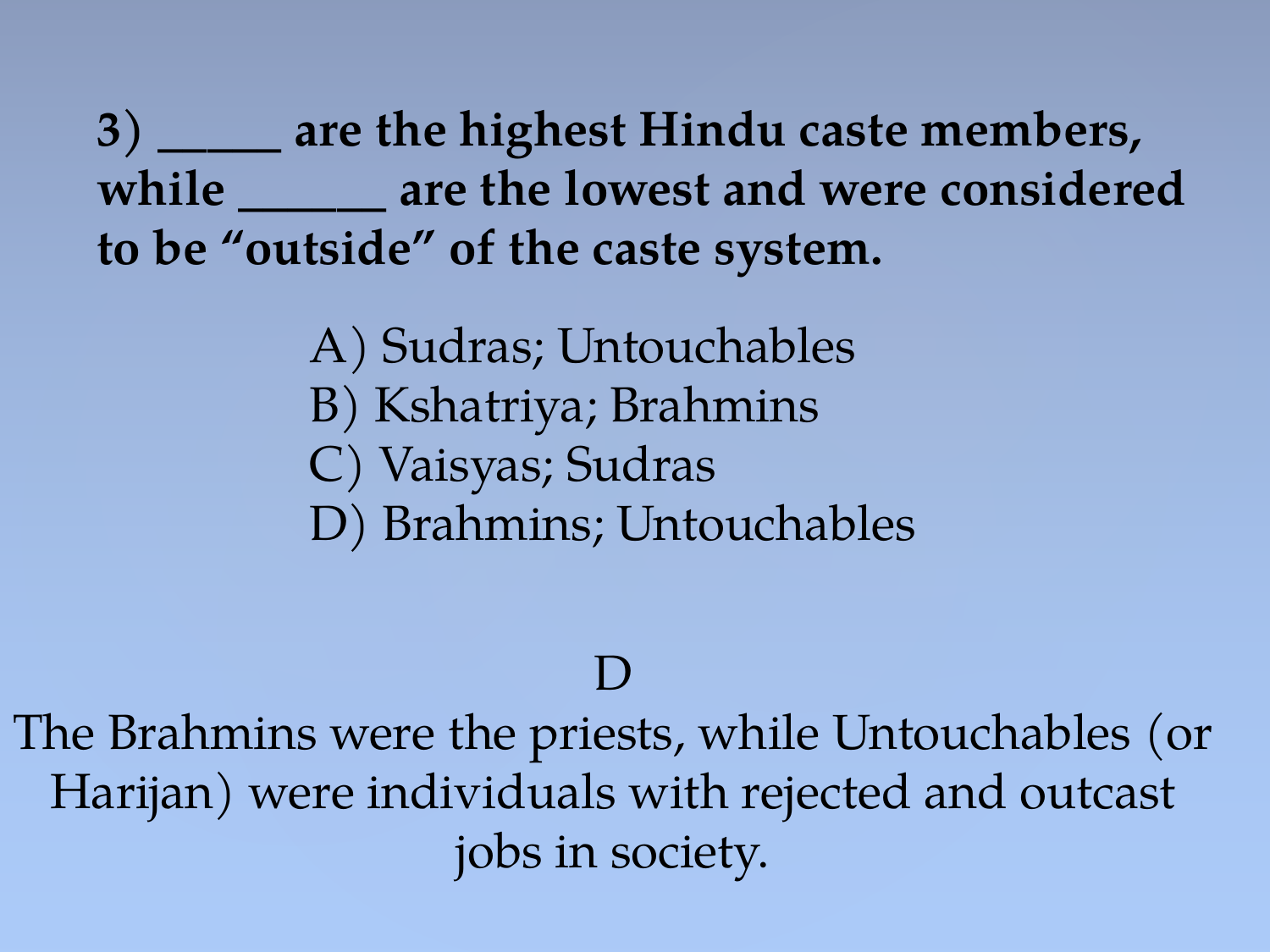

3) _____ are the highest Hindu caste members, while ______ are the lowest and were considered to be “outside” of the caste system.
 Sudras; Untouchables
 Kshatriya; Brahmins
 Vaisyas; Sudras
 Brahmins; Untouchables
D
The Brahmins were the priests, while Untouchables (or Harijan) were individuals with rejected and outcast jobs in society.